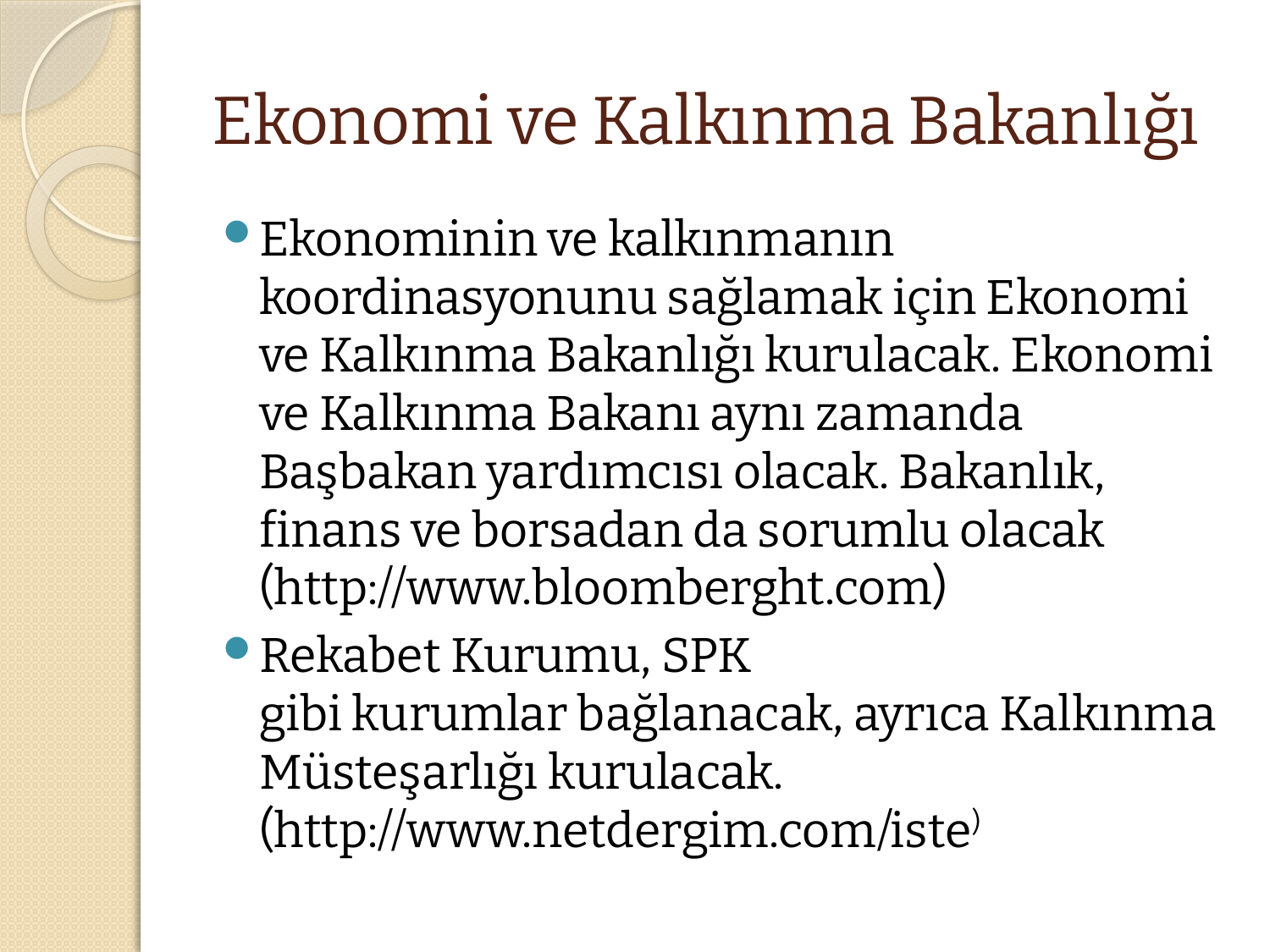

# Ekonomi ve Kalkınma Bakanlığı
Ekonominin ve kalkınmanın koordinasyonunu sağlamak için Ekonomi ve Kalkınma Bakanlığı kurulacak. Ekonomi ve Kalkınma Bakanı aynı zamanda Başbakan yardımcısı olacak. Bakanlık, finans ve borsadan da sorumlu olacak (http://www.bloomberght.com)
Rekabet Kurumu, SPK gibi kurumlar bağlanacak, ayrıca Kalkınma Müsteşarlığı kurulacak. (http://www.netdergim.com/iste)